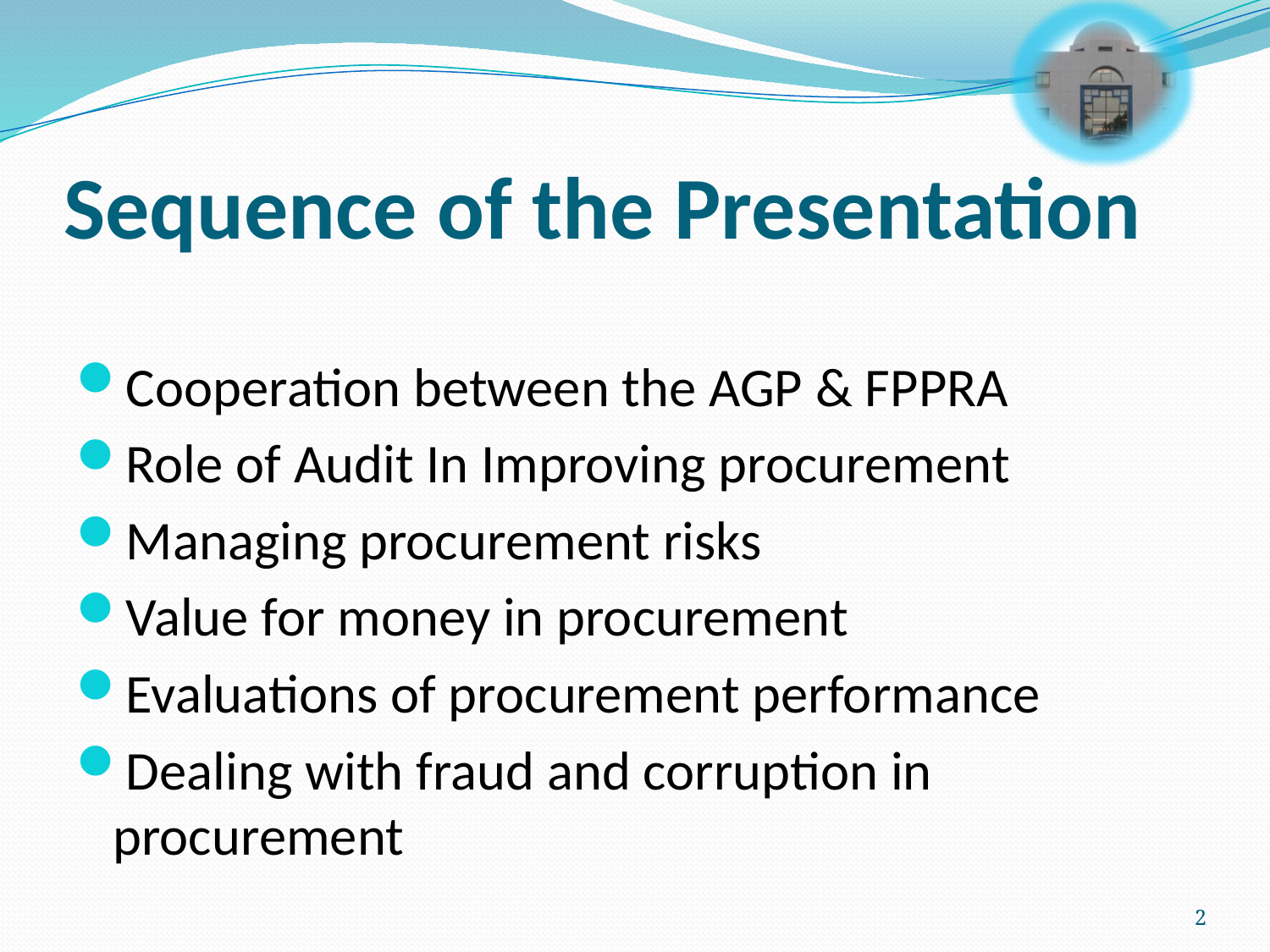

# Sequence of the Presentation

Cooperation between the AGP & FPPRA
Role of Audit In Improving procurement
Managing procurement risks
Value for money in procurement
Evaluations of procurement performance
Dealing with fraud and corruption in procurement

2